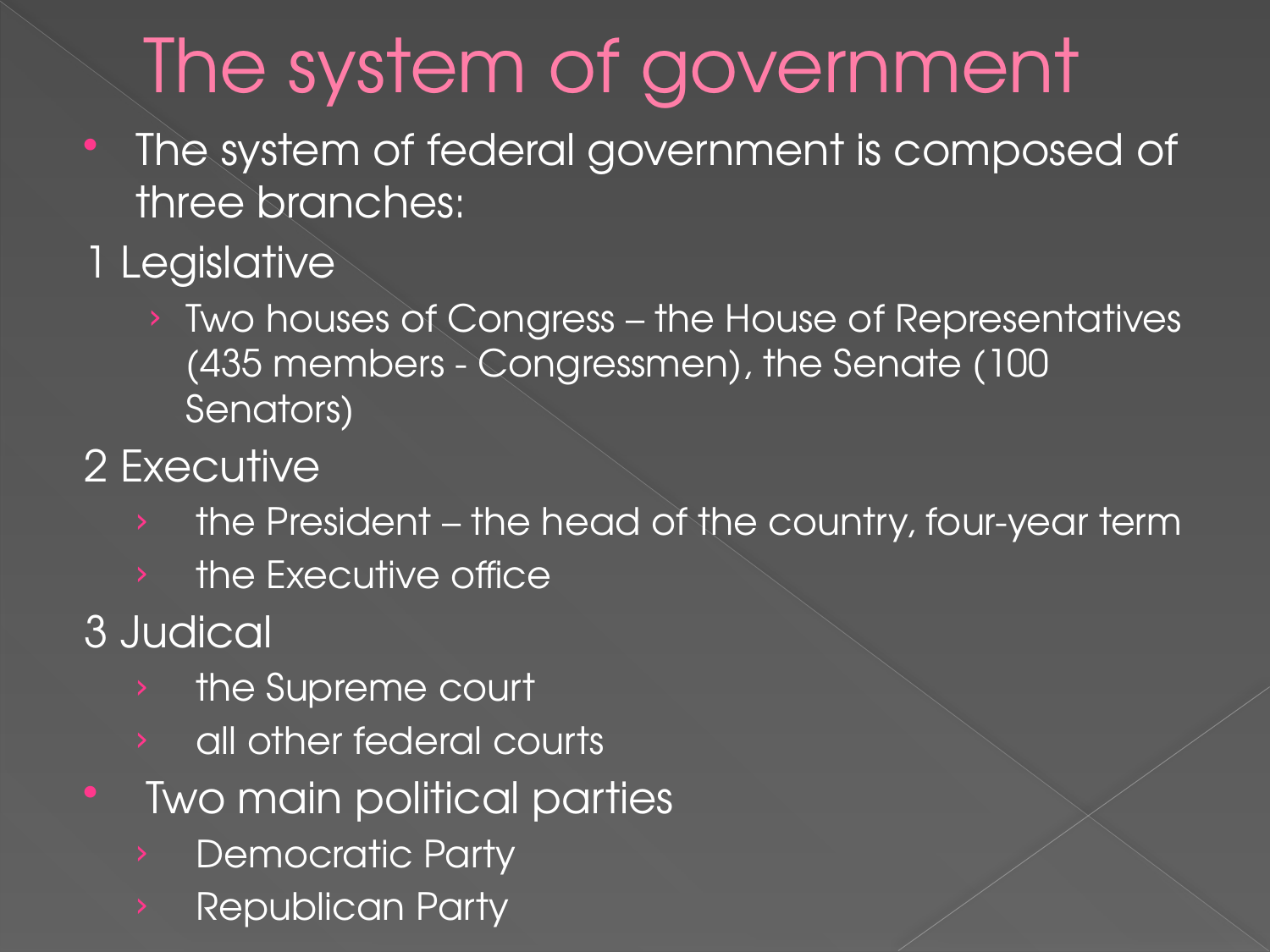

# The system of government
The system of federal government is composed of three branches:
1 Legislative
Two houses of Congress – the House of Representatives (435 members - Congressmen), the Senate (100 Senators)
2 Executive
the President – the head of the country, four-year term
the Executive office
3 Judical
the Supreme court
all other federal courts
Two main political parties
Democratic Party
Republican Party